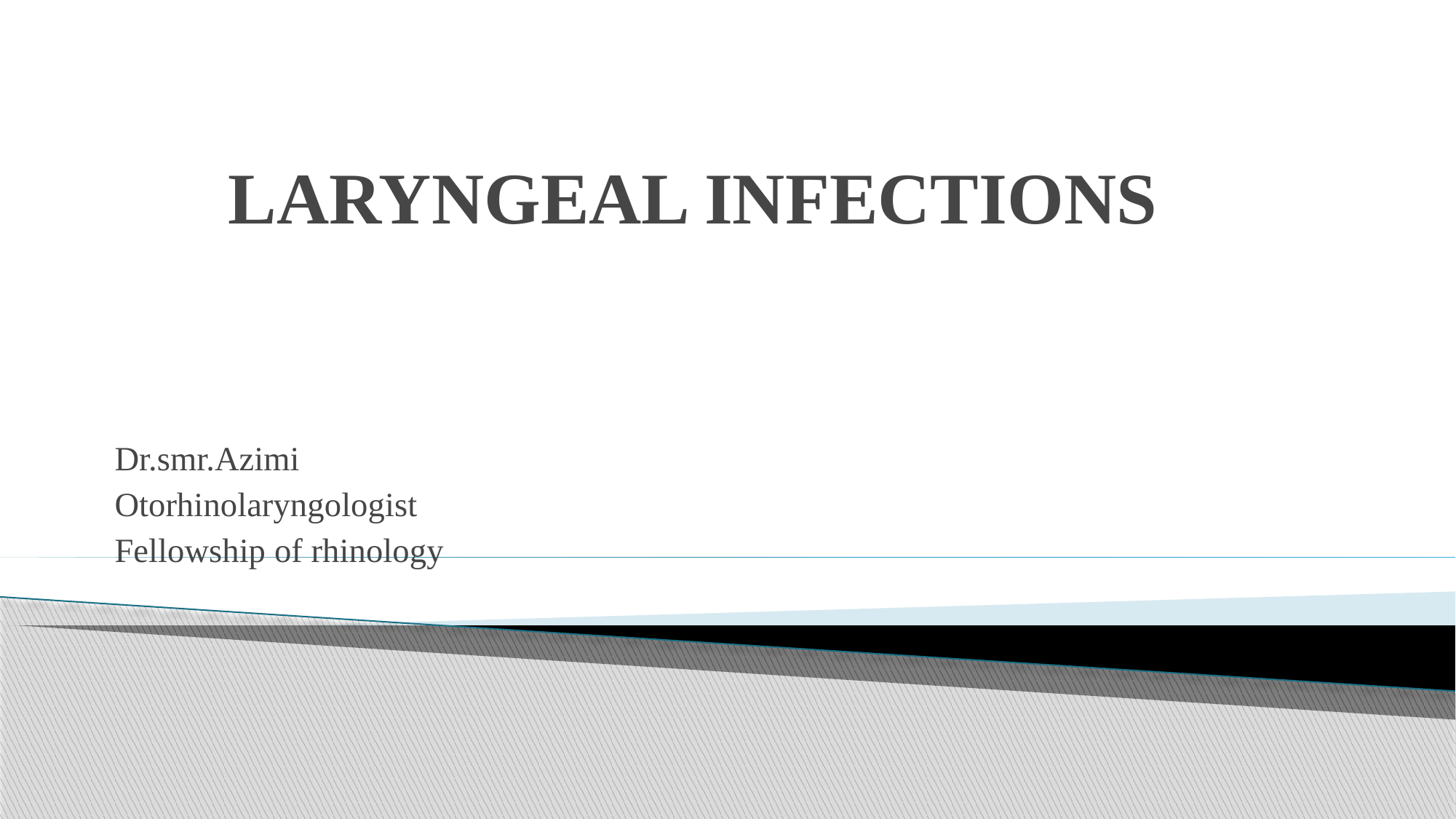

# LARYNGEAL INFECTIONS
Dr.smr.Azimi
Otorhinolaryngologist
Fellowship of rhinology